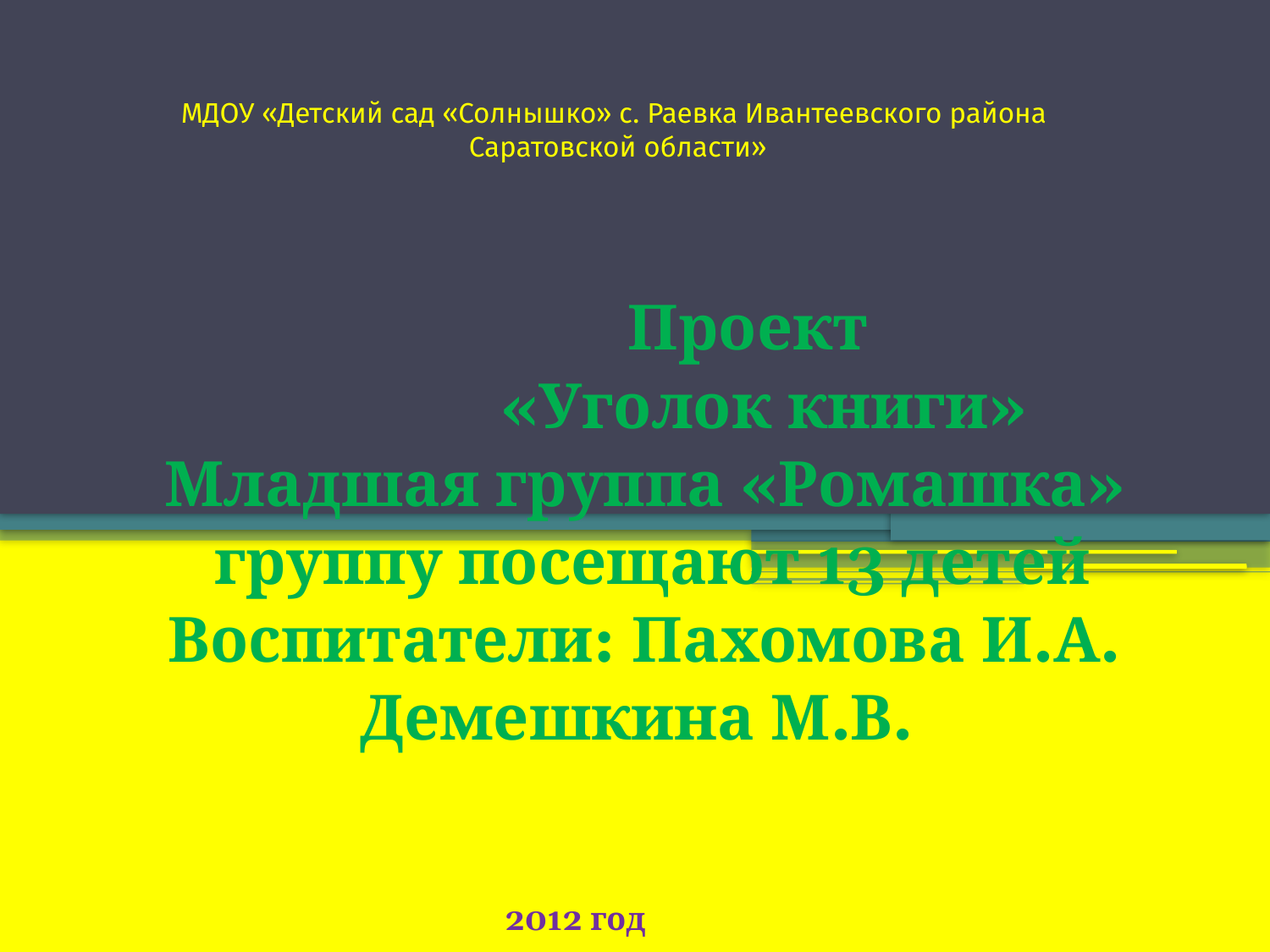

# МДОУ «Детский сад «Солнышко» с. Раевка Ивантеевского района Саратовской области»

             Проект
               «Уголок книги»
Младшая группа «Ромашка»
 группу посещают 13 детей
Воспитатели: Пахомова И.А.
Демешкина М.В.
2012 год